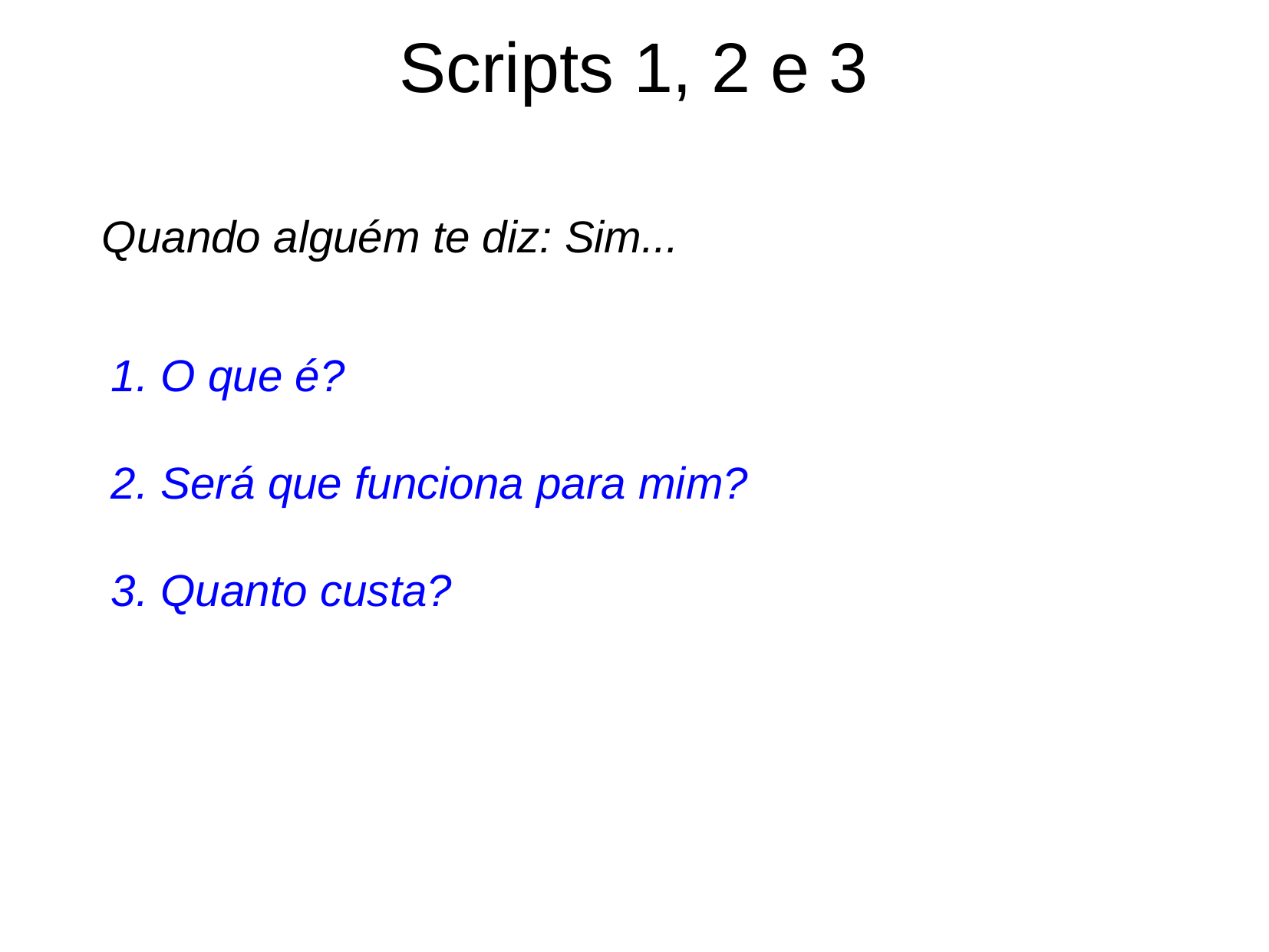

Scripts 1, 2 e 3
Quando alguém te diz: Sim...
1. O que é?

2. Será que funciona para mim?

3. Quanto custa?